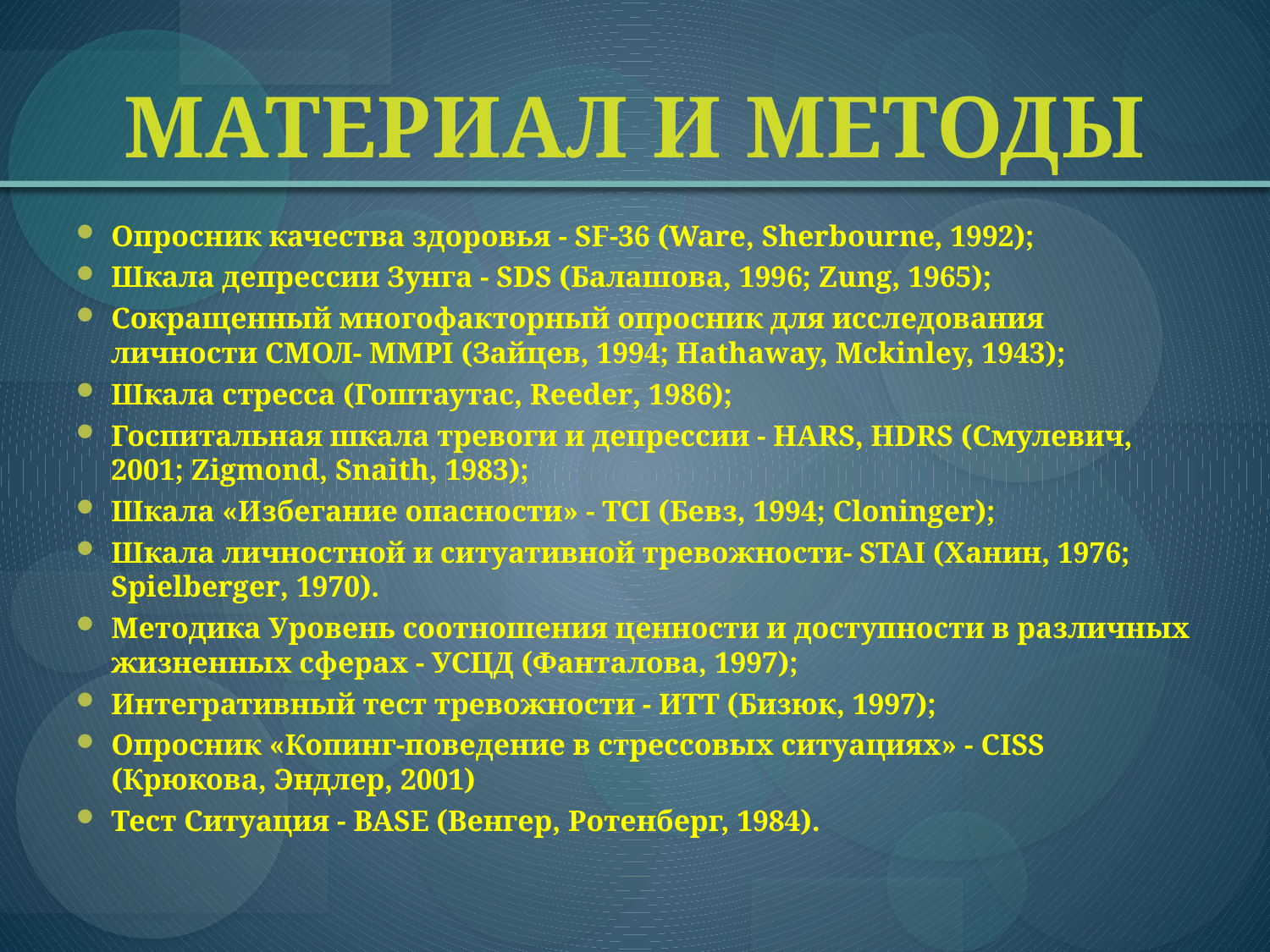

# МАТЕРИАЛ И МЕТОДЫ
Опросник качества здоровья - SF-36 (Ware, Sherbourne, 1992);
Шкала депрессии Зунга - SDS (Балашова, 1996; Zung, 1965);
Сокращенный многофакторный опросник для исследования личности СМОЛ- MMPI (Зайцев, 1994; Hathaway, Mckinley, 1943);
Шкала стресса (Гоштаутас, Reeder, 1986);
Госпитальная шкала тревоги и депрессии - HARS, HDRS (Смулевич, 2001; Zigmond, Snaith, 1983);
Шкала «Избегание опасности» - TCI (Бевз, 1994; Cloninger);
Шкала личностной и ситуативной тревожности- STAI (Ханин, 1976; Spielberger, 1970).
Методика Уровень соотношения ценности и доступности в различных жизненных сферах - УСЦД (Фанталова, 1997);
Интегративный тест тревожности - ИТТ (Бизюк, 1997);
Опросник «Копинг-поведение в стрессовых ситуациях» - CISS  (Крюкова, Эндлер, 2001)
Тест Ситуация - BASE (Венгер, Ротенберг, 1984).